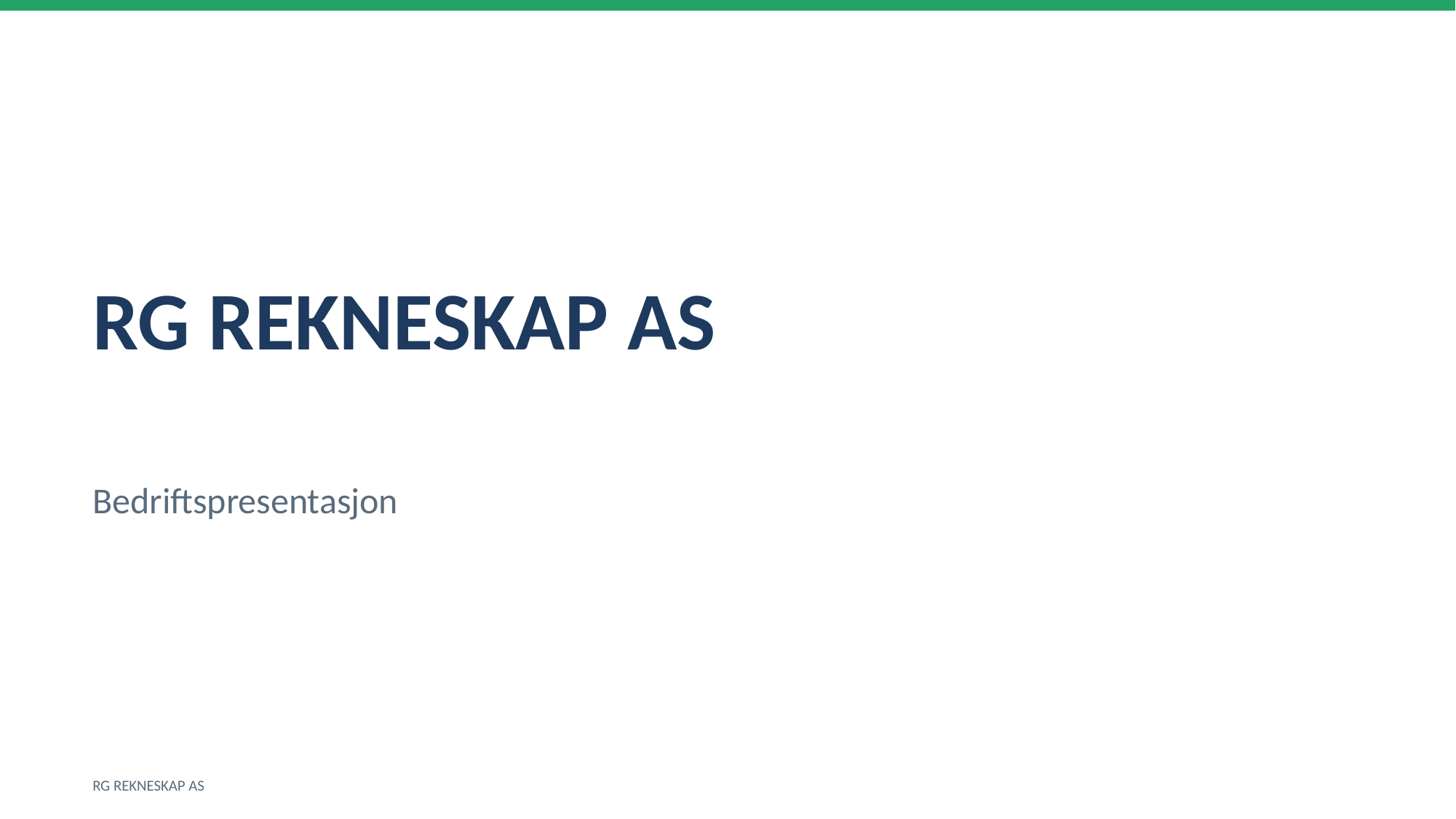

RG REKNESKAP AS
Bedriftspresentasjon
RG REKNESKAP AS